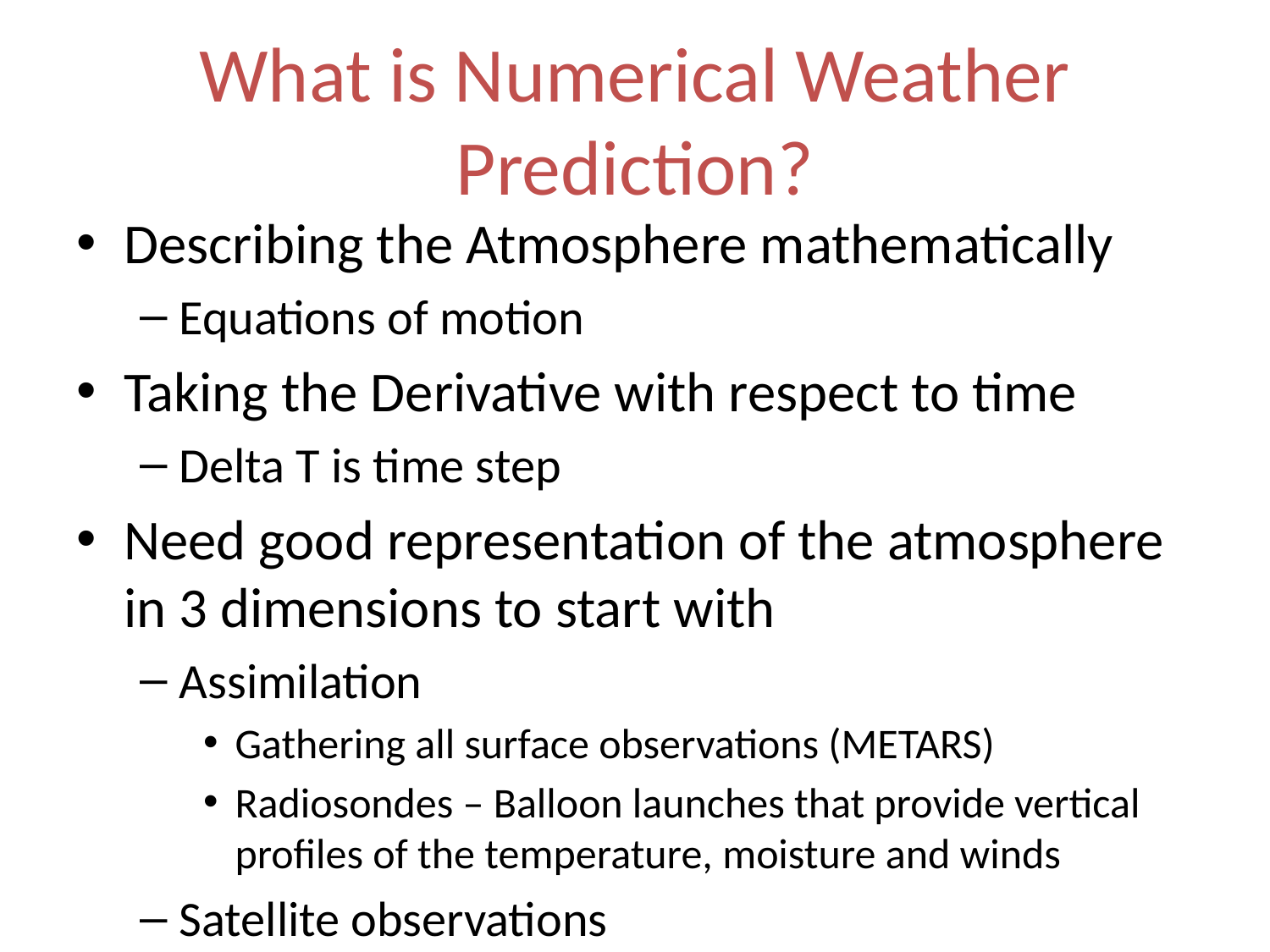

# What is Numerical Weather Prediction?
Describing the Atmosphere mathematically
Equations of motion
Taking the Derivative with respect to time
Delta T is time step
Need good representation of the atmosphere in 3 dimensions to start with
Assimilation
Gathering all surface observations (METARS)
Radiosondes – Balloon launches that provide vertical profiles of the temperature, moisture and winds
Satellite observations